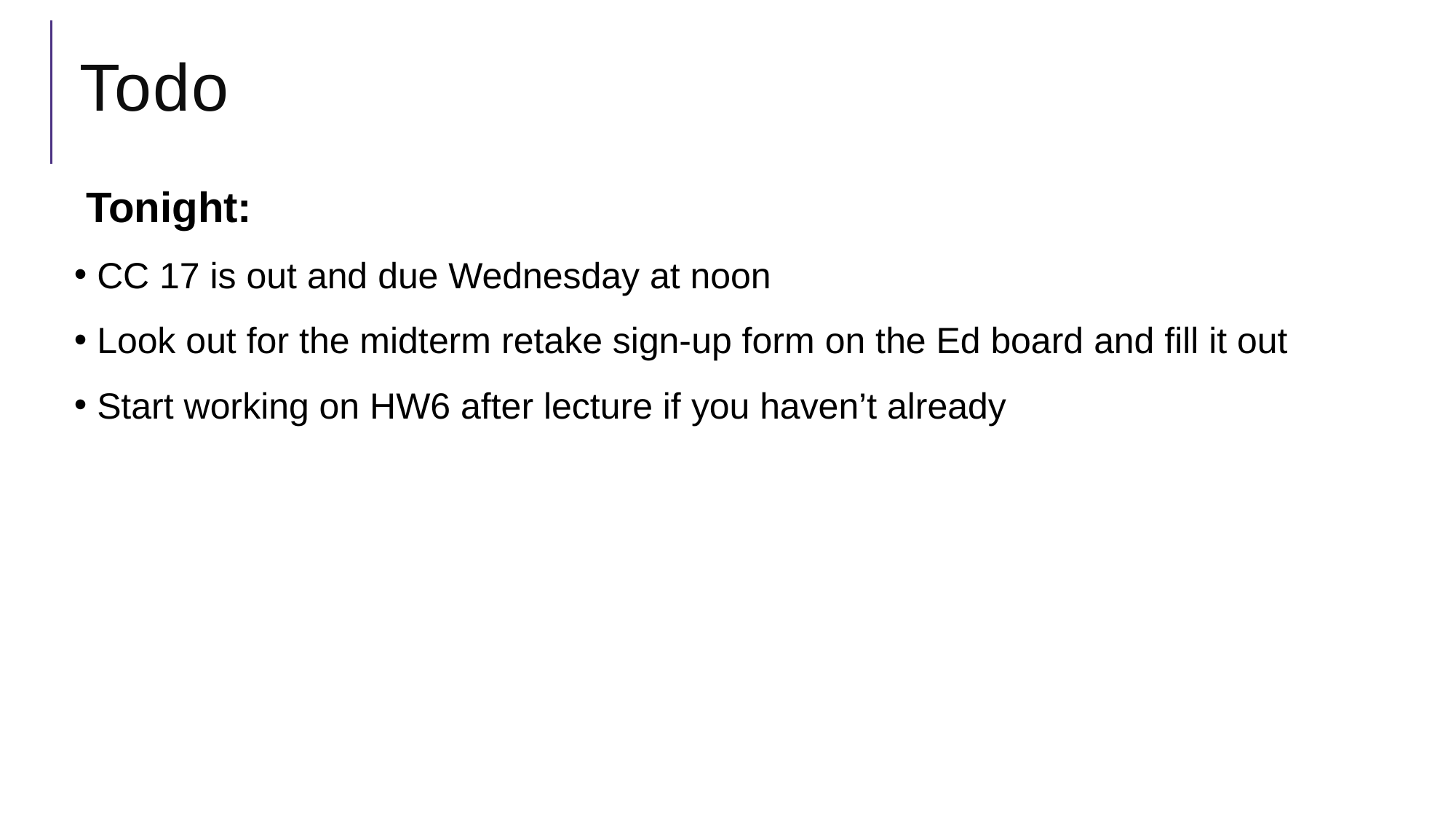

# Todo
Tonight:
 CC 17 is out and due Wednesday at noon
 Look out for the midterm retake sign-up form on the Ed board and fill it out
 Start working on HW6 after lecture if you haven’t already